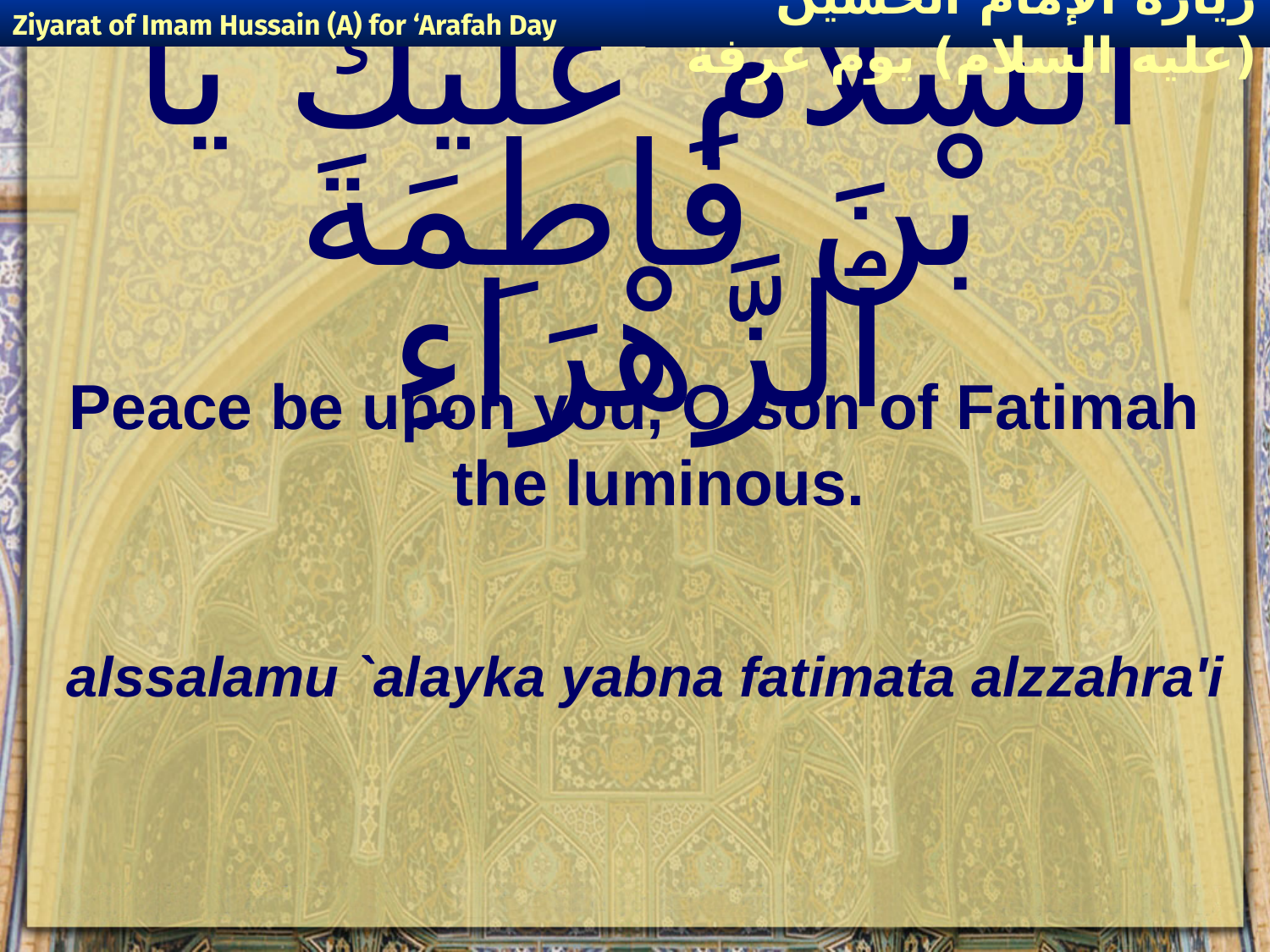

Ziyarat of Imam Hussain (A) for ‘Arafah Day
زيارة الإمام الحسين (عليه السلام) يوم عرفة
# اَلسَّلاَمُ عَلَيكَ يَا بْنَ فَاطِمَةَ ٱلزَّهْرَاءِ
Peace be upon you, O son of Fatimah the luminous.
alssalamu `alayka yabna fatimata alzzahra'i